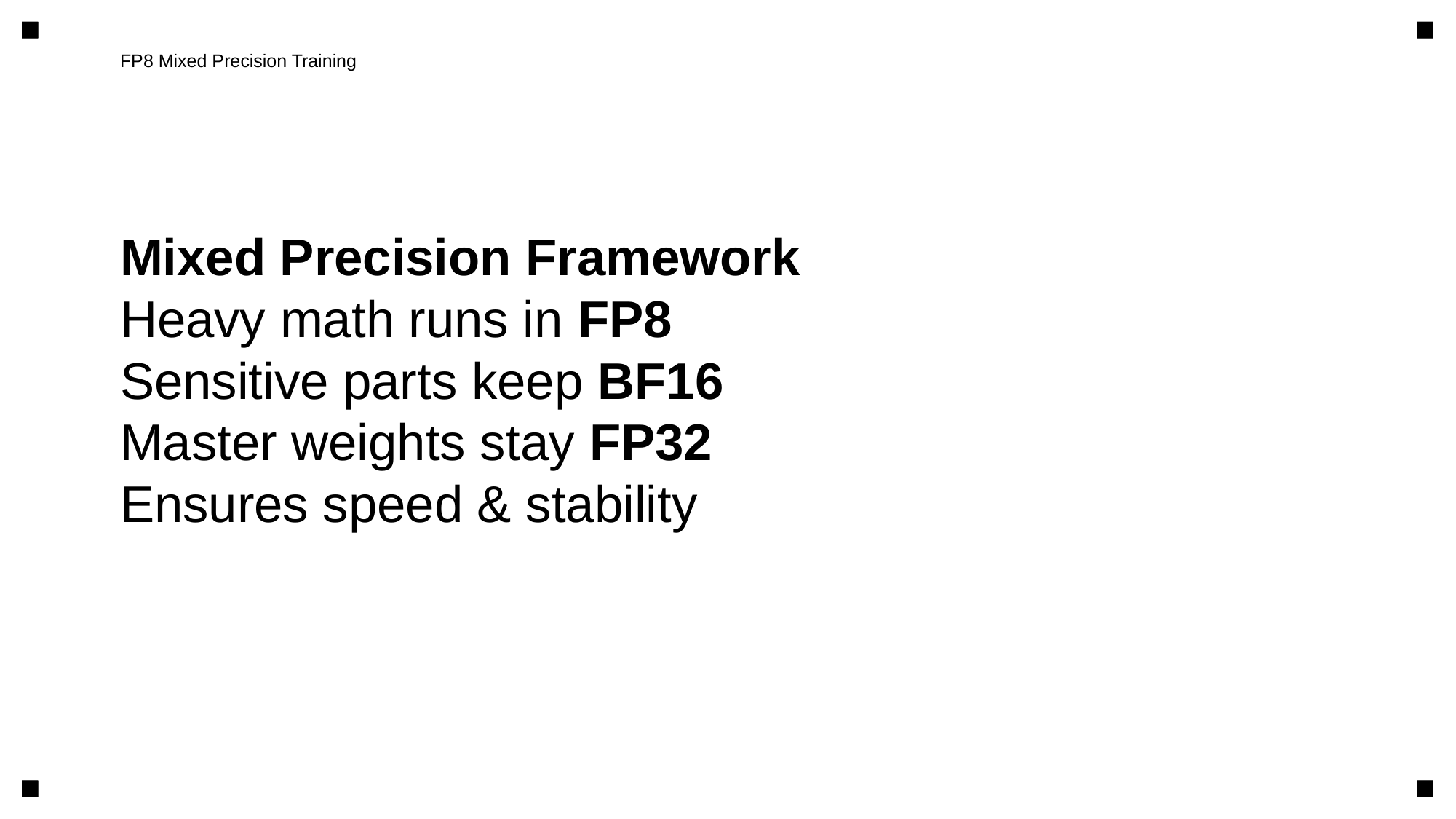

FP8 Mixed Precision Training
Mixed Precision Framework
Heavy math runs in FP8
Sensitive parts keep BF16
Master weights stay FP32
Ensures speed & stability